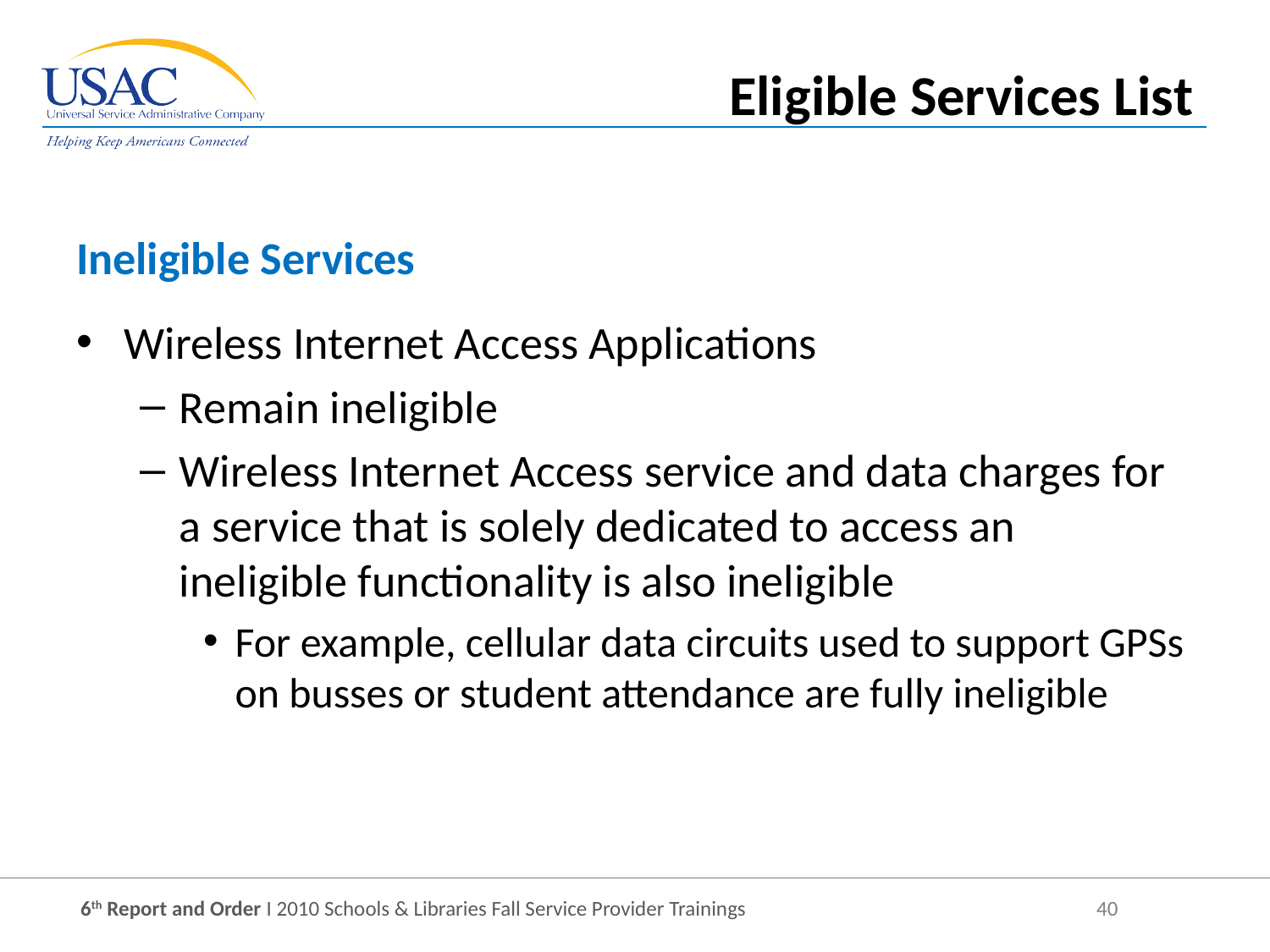

Eligible Services List
Ineligible Services
Wireless Internet Access Applications
Remain ineligible
Wireless Internet Access service and data charges for a service that is solely dedicated to access an ineligible functionality is also ineligible
For example, cellular data circuits used to support GPSs on busses or student attendance are fully ineligible